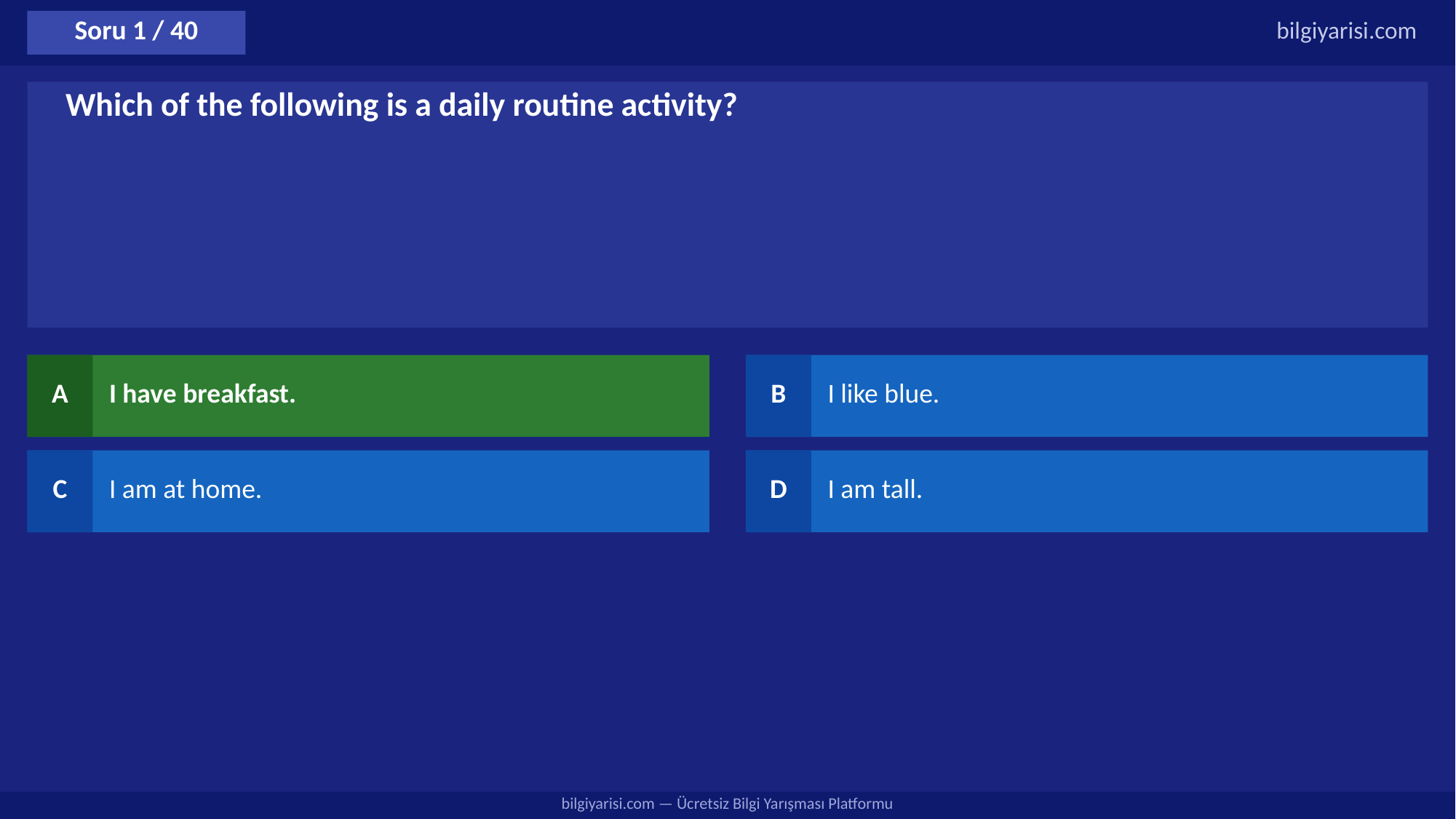

Soru 1 / 40
bilgiyarisi.com

Which of the following is a daily routine activity?

A
I have breakfast.

B
I like blue.

C
I am at home.

D
I am tall.
bilgiyarisi.com — Ücretsiz Bilgi Yarışması Platformu